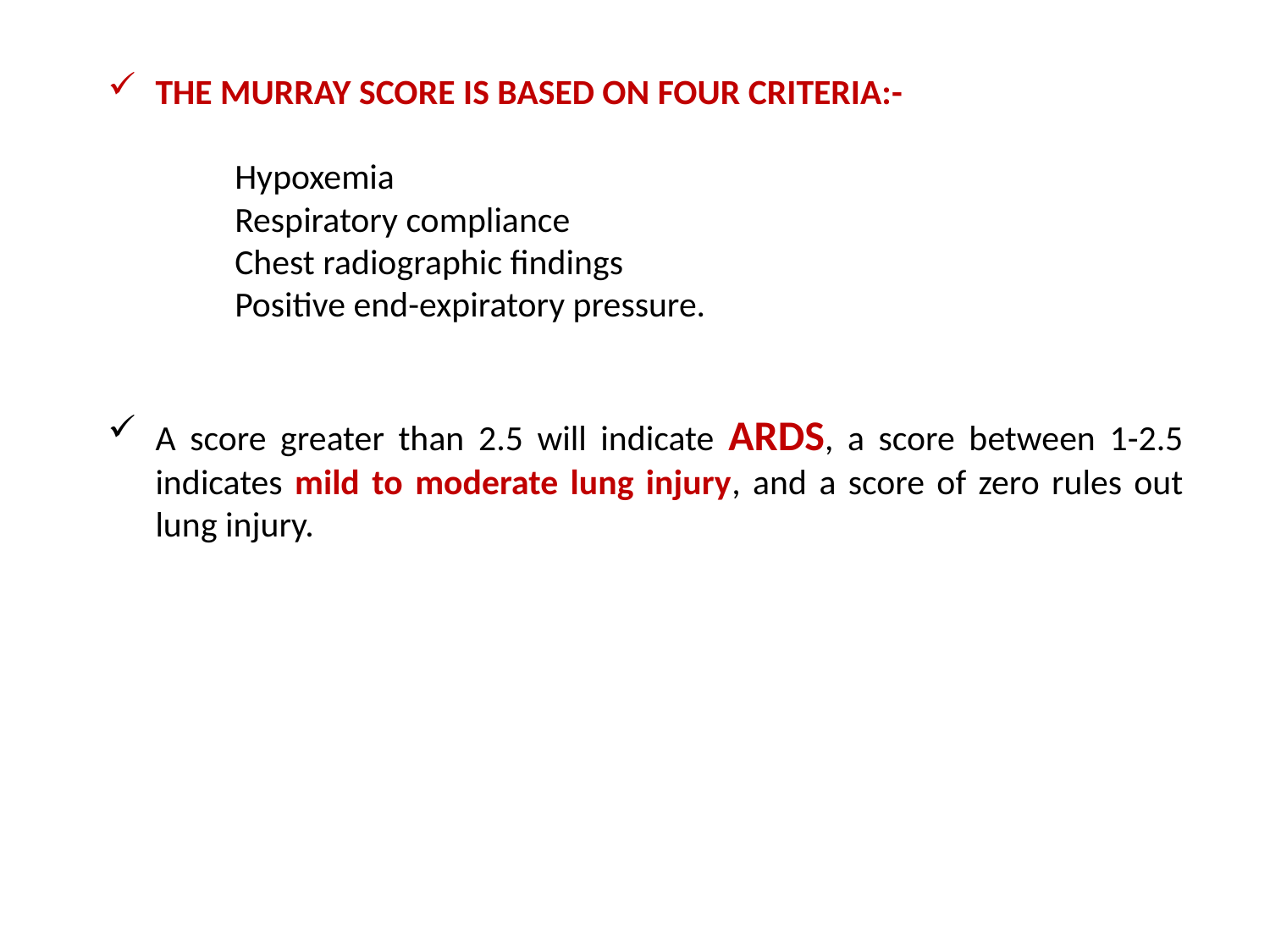

THE MURRAY SCORE IS BASED ON FOUR CRITERIA:-

	Hypoxemia
	Respiratory compliance
	Chest radiographic findings
	Positive end-expiratory pressure.

A score greater than 2.5 will indicate ARDS, a score between 1-2.5 indicates mild to moderate lung injury, and a score of zero rules out lung injury.